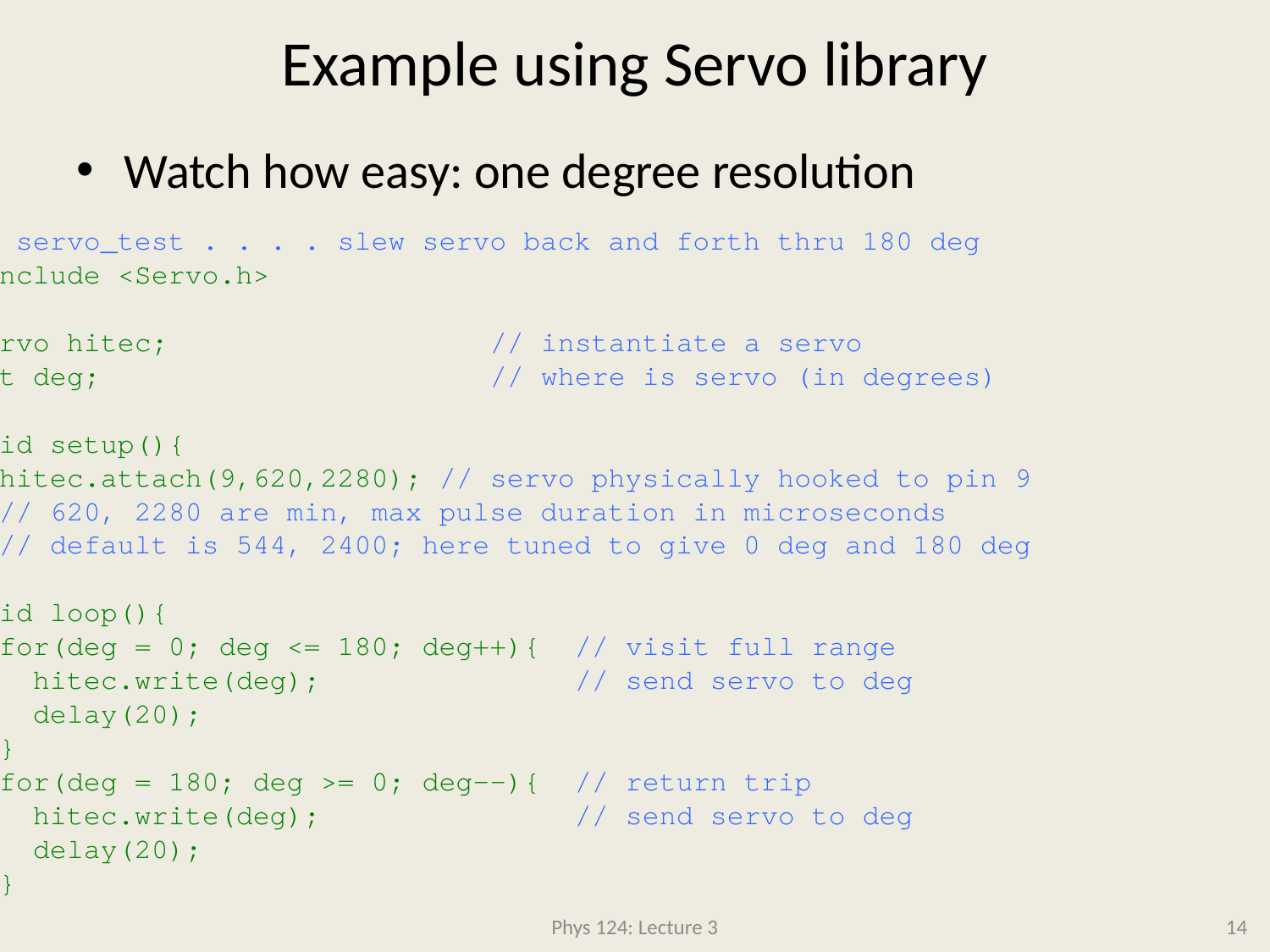

# Example using Servo library
Watch how easy: one degree resolution
// servo_test . . . . slew servo back and forth thru 180 deg
#include <Servo.h>

Servo hitec; 			 // instantiate a servo
int deg;     			 // where is servo (in degrees)

void setup(){
  hitec.attach(9,620,2280); // servo physically hooked to pin 9
  // 620, 2280 are min, max pulse duration in microseconds
  // default is 544, 2400; here tuned to give 0 deg and 180 deg
}
void loop(){
  for(deg = 0; deg <= 180; deg++){  // visit full range
    hitec.write(deg);               // send servo to deg
    delay(20);
  }
  for(deg = 180; deg >= 0; deg--){  // return trip
    hitec.write(deg);               // send servo to deg
    delay(20);
  }
}
Phys 124: Lecture 3
14